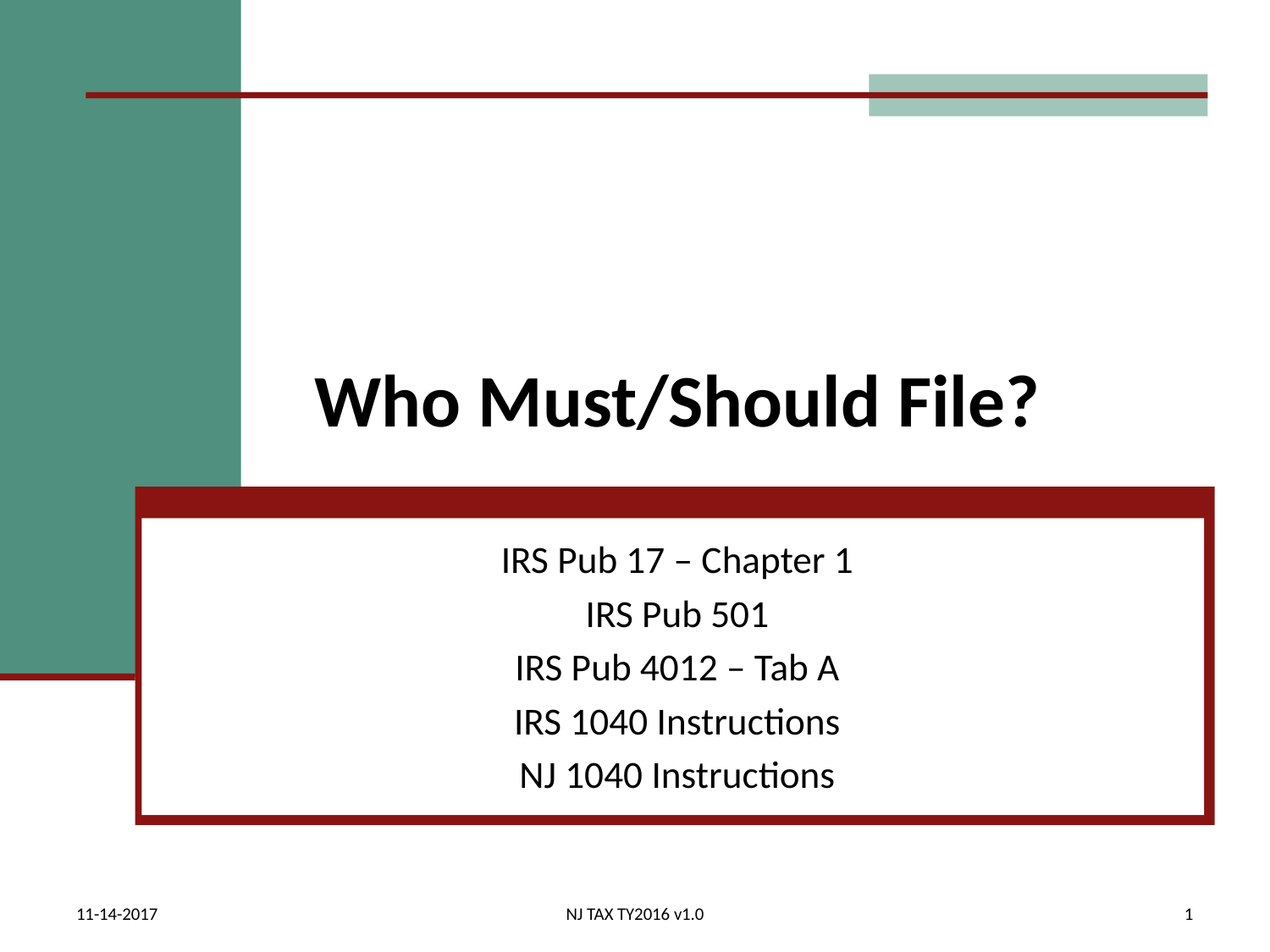

# Who Must/Should File?
IRS Pub 17 – Chapter 1
IRS Pub 501
IRS Pub 4012 – Tab A
IRS 1040 Instructions
NJ 1040 Instructions

11-14-2017
NJ TAX TY2016 v1.0
1